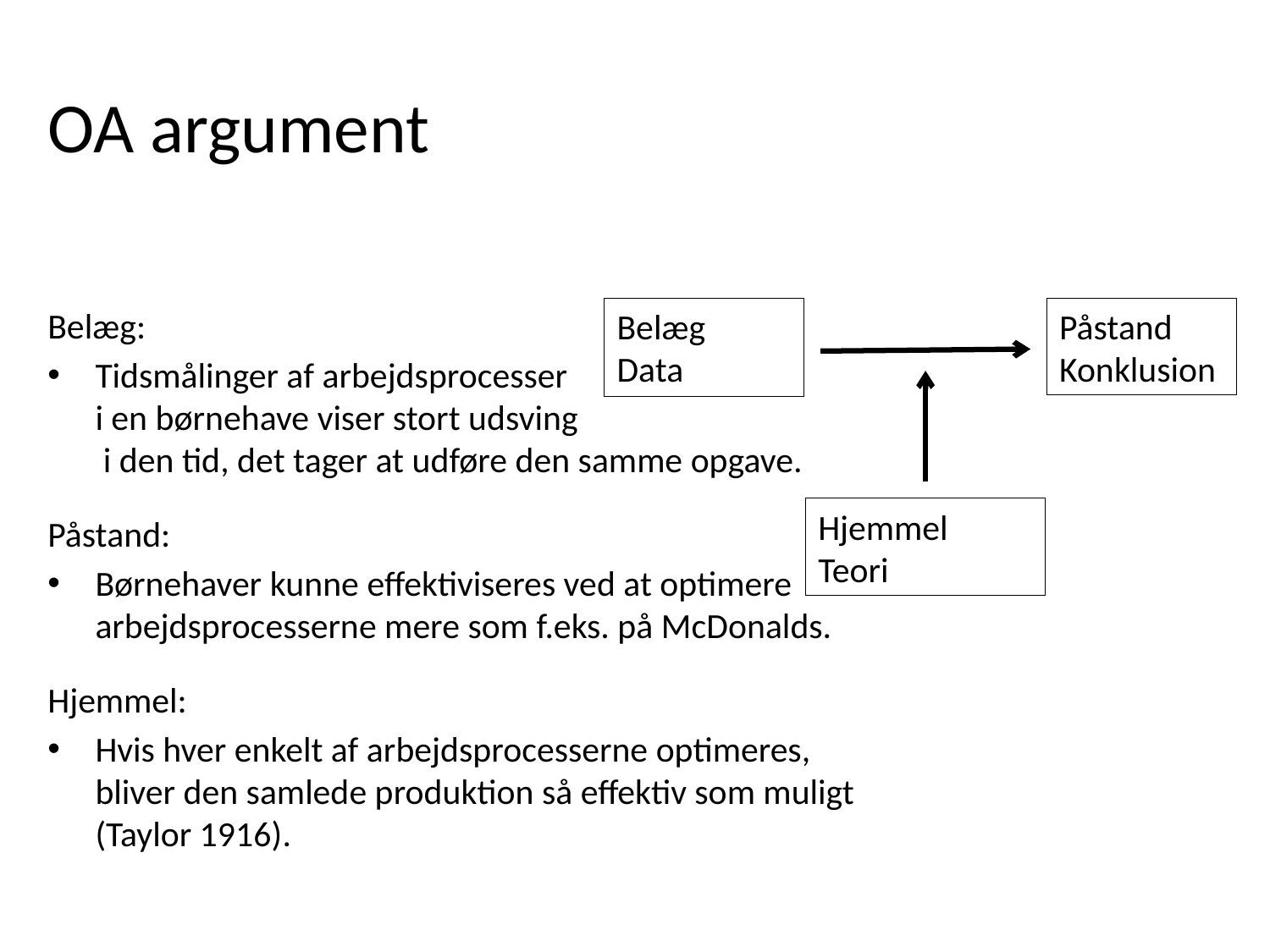

OA argument
Belæg:
Tidsmålinger af arbejdsprocesser
i en børnehave viser stort udsving
 i den tid, det tager at udføre den samme opgave.

Påstand:
Børnehaver kunne effektiviseres ved at optimere arbejdsprocesserne mere som f.eks. på McDonalds.

Hjemmel:
Hvis hver enkelt af arbejdsprocesserne optimeres, bliver den samlede produktion så effektiv som muligt (Taylor 1916).

Belæg
Data

Påstand
Konklusion
Hjemmel
Teori